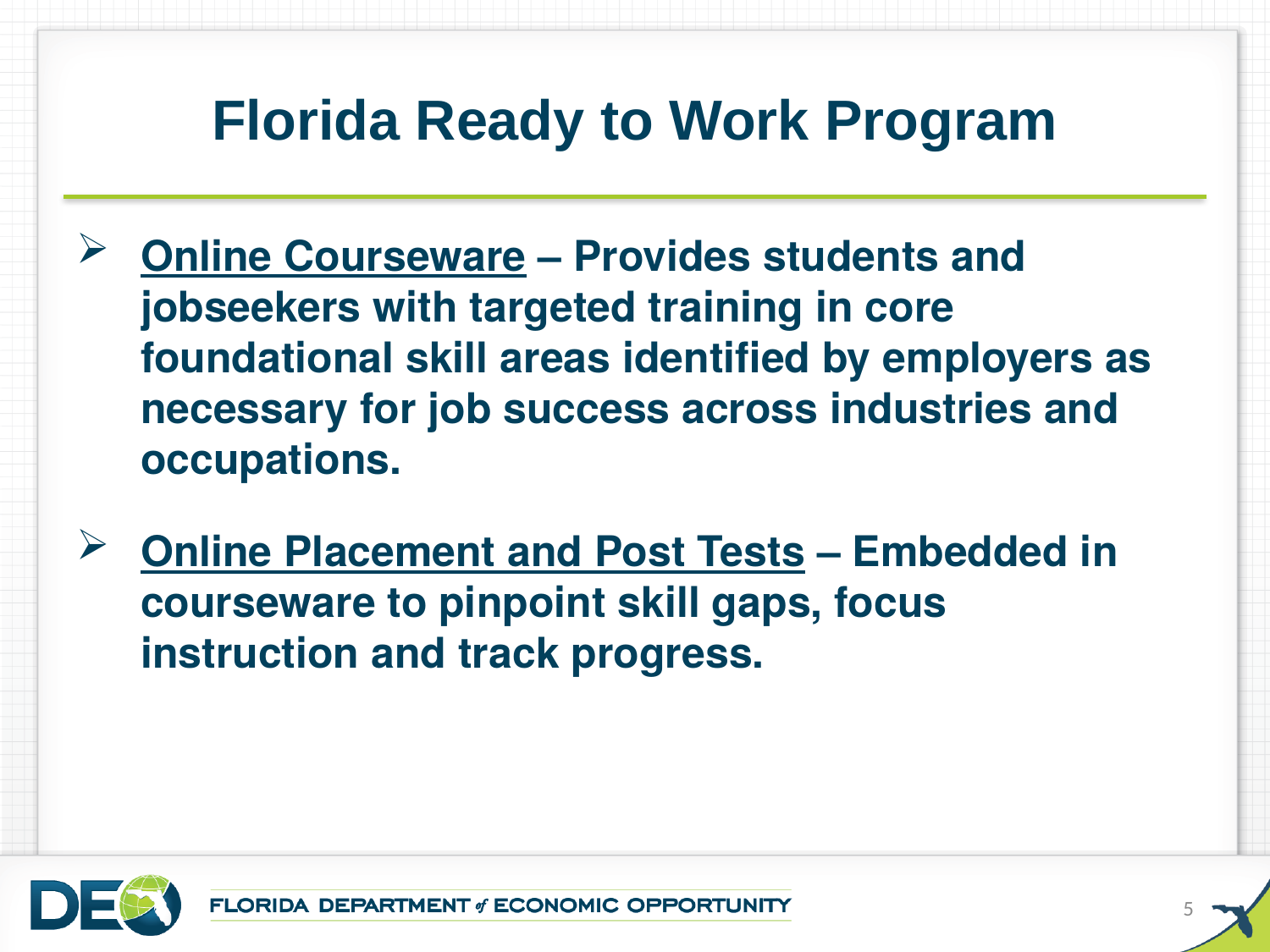

# Florida Ready to Work Program
Online Courseware – Provides students and jobseekers with targeted training in core foundational skill areas identified by employers as necessary for job success across industries and occupations.
Online Placement and Post Tests – Embedded in courseware to pinpoint skill gaps, focus instruction and track progress.
5